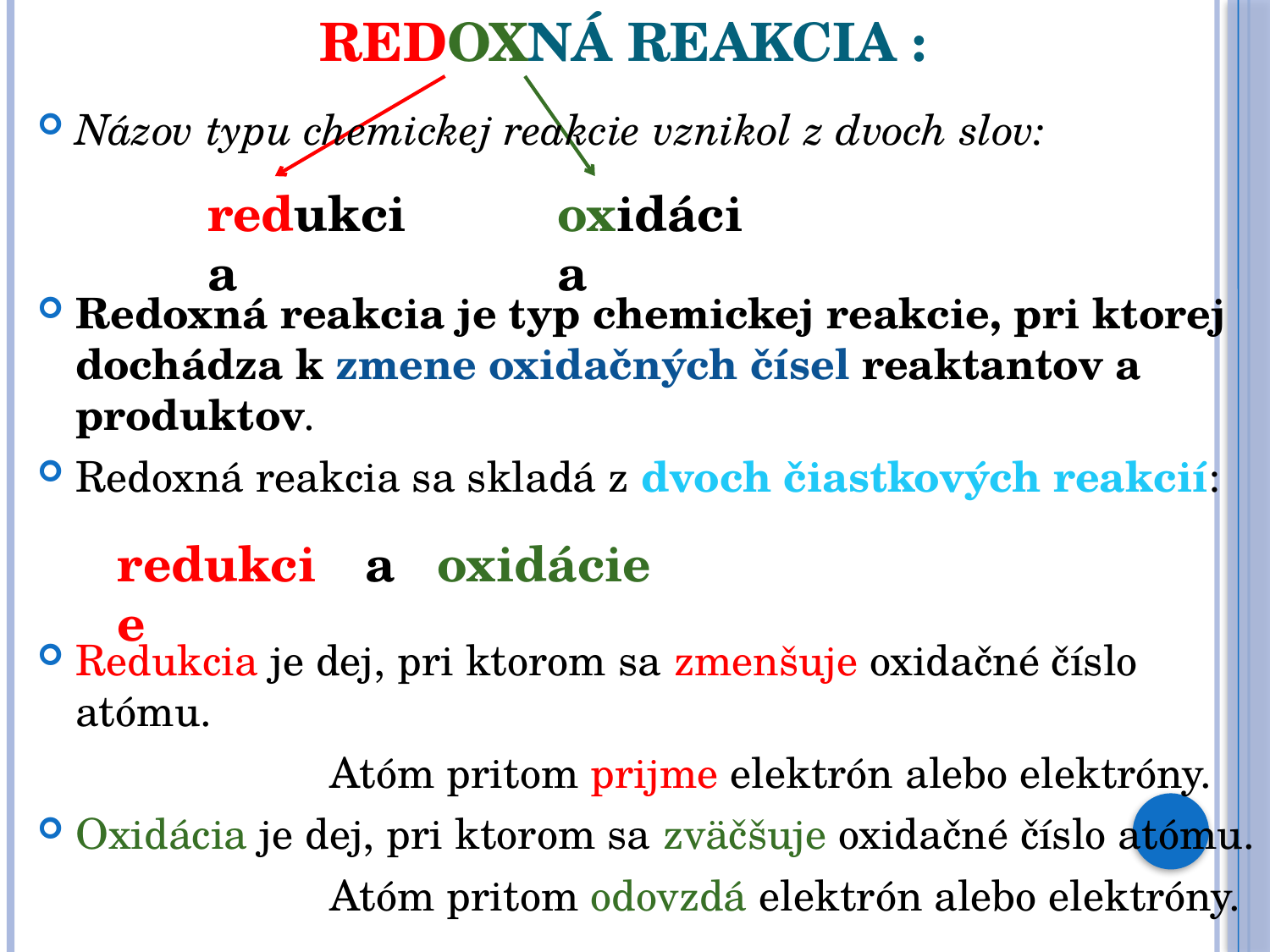

# Redoxná reakcia :
Názov typu chemickej reakcie vznikol z dvoch slov:

Redoxná reakcia je typ chemickej reakcie, pri ktorej dochádza k zmene oxidačných čísel reaktantov a produktov.
Redoxná reakcia sa skladá z dvoch čiastkových reakcií:

Redukcia je dej, pri ktorom sa zmenšuje oxidačné číslo atómu.
			Atóm pritom prijme elektrón alebo elektróny.
Oxidácia je dej, pri ktorom sa zväčšuje oxidačné číslo atómu.
			Atóm pritom odovzdá elektrón alebo elektróny.

redukcia
oxidácia
redukcie
a
oxidácie